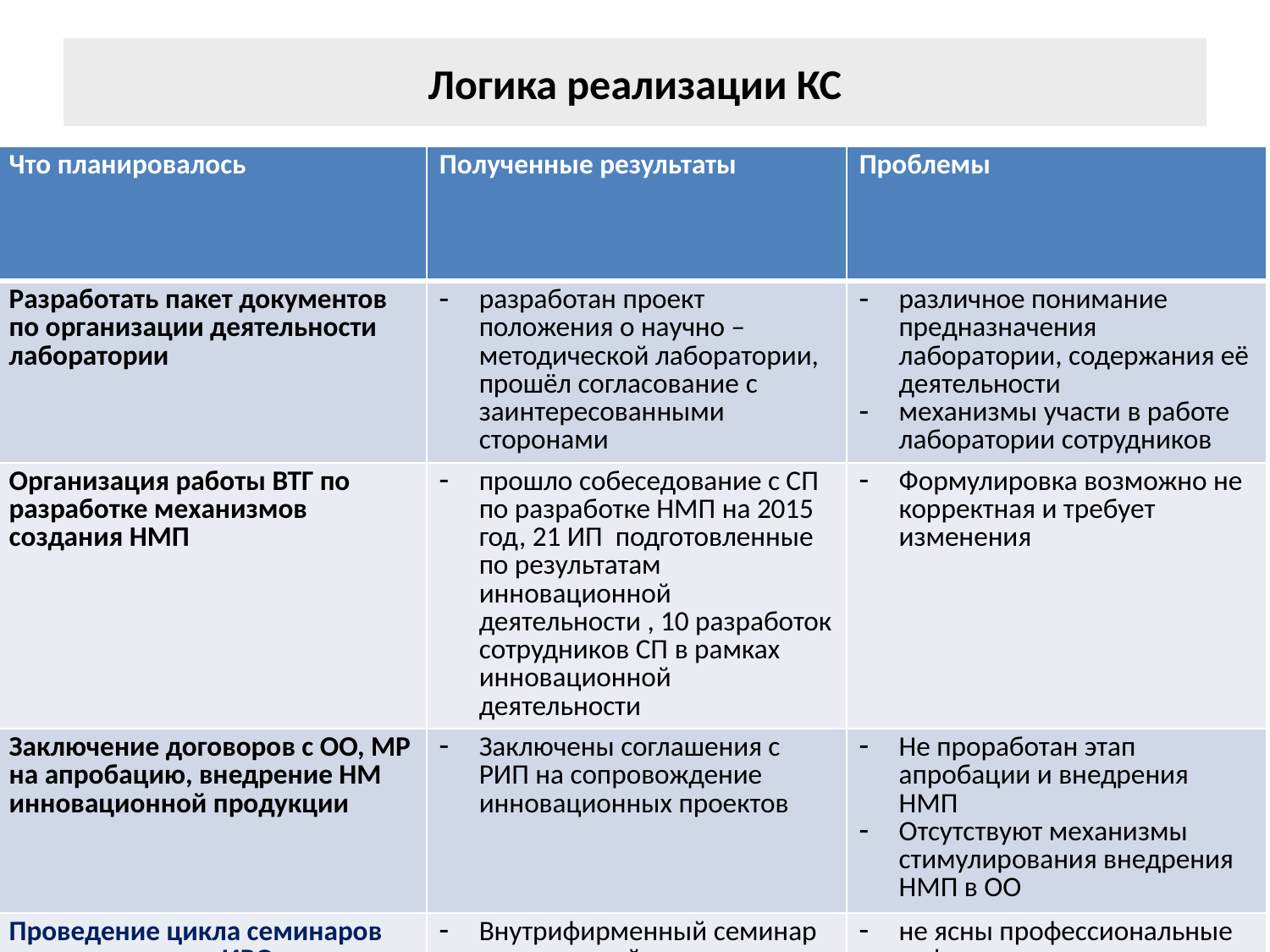

# Логика реализации КС
| Что планировалось | Полученные результаты | Проблемы |
| --- | --- | --- |
| Разработать пакет документов по организации деятельности лаборатории | разработан проект положения о научно – методической лаборатории, прошёл согласование c заинтересованными сторонами | различное понимание предназначения лаборатории, содержания её деятельности механизмы участи в работе лаборатории сотрудников |
| Организация работы ВТГ по разработке механизмов создания НМП | прошло собеседование с СП по разработке НМП на 2015 год, 21 ИП подготовленные по результатам инновационной деятельности , 10 разработок сотрудников СП в рамках инновационной деятельности | Формулировка возможно не корректная и требует изменения |
| Заключение договоров с ОО, МР на апробацию, внедрение НМ инновационной продукции | Заключены соглашения с РИП на сопровождение инновационных проектов | Не проработан этап апробации и внедрения НМП Отсутствуют механизмы стимулирования внедрения НМП в ОО |
| Проведение цикла семинаров для сотрудников ИРО по созданию ИП | Внутрифирменный семинар по проектной деятельности «Проект от идеи до воплощения» | не ясны профессиональные дефициты сотрудников |
3